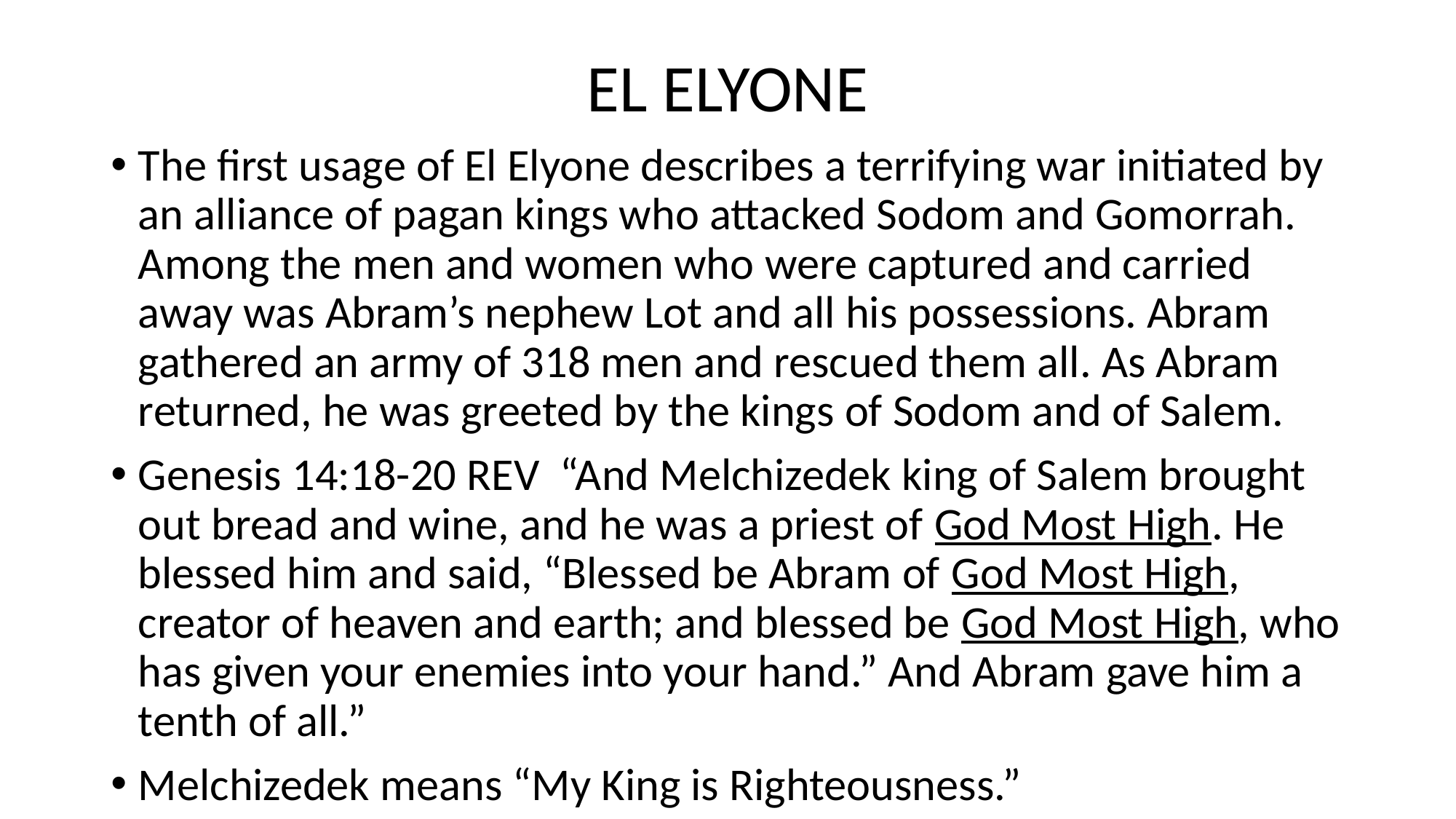

# EL ELYONE
The first usage of El Elyone describes a terrifying war initiated by an alliance of pagan kings who attacked Sodom and Gomorrah. Among the men and women who were captured and carried away was Abram’s nephew Lot and all his possessions. Abram gathered an army of 318 men and rescued them all. As Abram returned, he was greeted by the kings of Sodom and of Salem.
Genesis 14:18-20 REV  “And Melchizedek king of Salem brought out bread and wine, and he was a priest of God Most High. He blessed him and said, “Blessed be Abram of God Most High, creator of heaven and earth; and blessed be God Most High, who has given your enemies into your hand.” And Abram gave him a tenth of all.”
Melchizedek means “My King is Righteousness.”